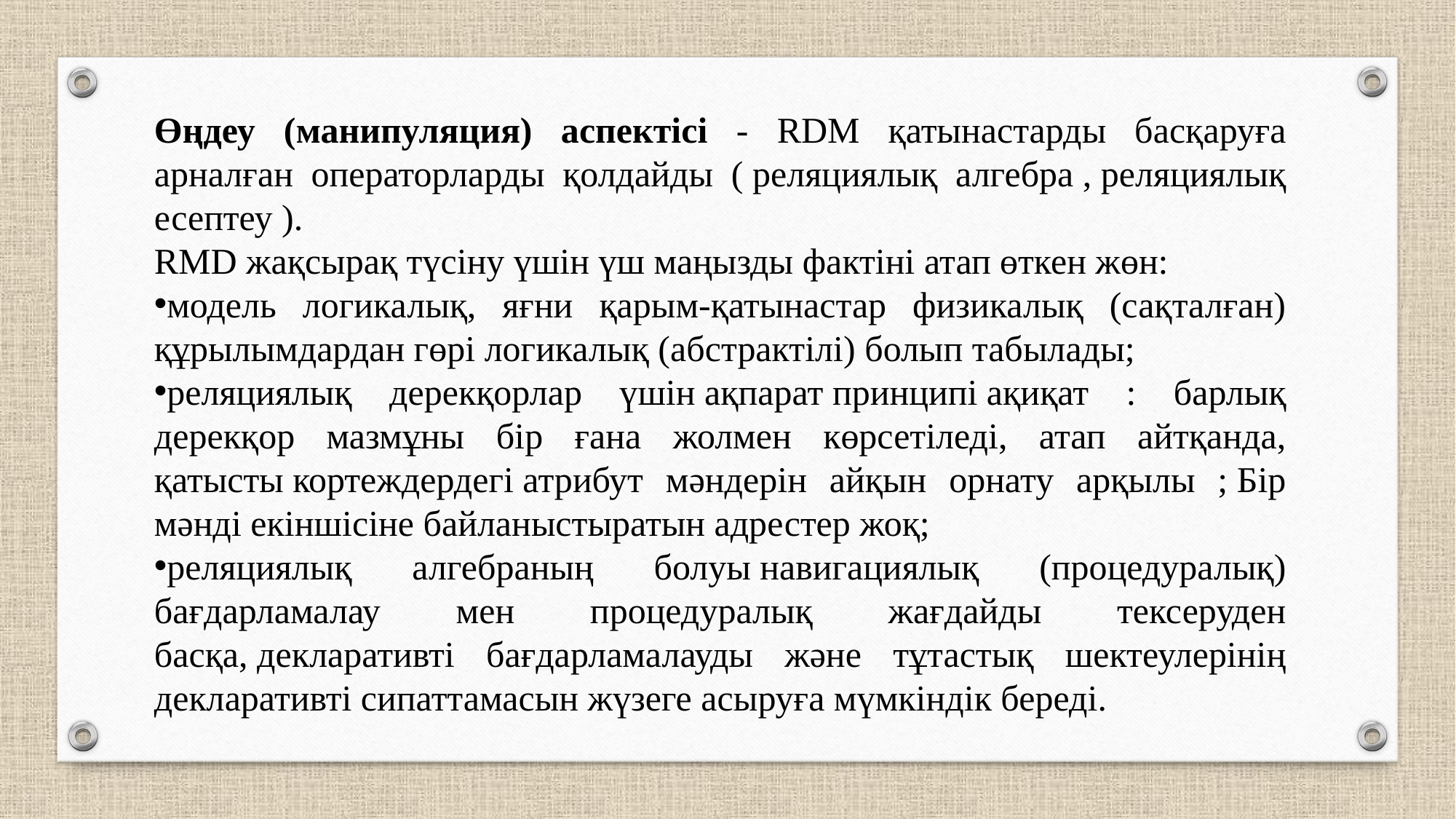

Өңдеу (манипуляция) аспектісі - RDM қатынастарды басқаруға арналған операторларды қолдайды ( реляциялық алгебра , реляциялық есептеу ).
RMD жақсырақ түсіну үшін үш маңызды фактіні атап өткен жөн:
модель логикалық, яғни қарым-қатынастар физикалық (сақталған) құрылымдардан гөрі логикалық (абстрактілі) болып табылады;
реляциялық дерекқорлар үшін ақпарат принципі ақиқат : барлық дерекқор мазмұны бір ғана жолмен көрсетіледі, атап айтқанда, қатысты кортеждердегі атрибут мәндерін айқын орнату арқылы ; Бір мәнді екіншісіне байланыстыратын адрестер жоқ;
реляциялық алгебраның болуы навигациялық (процедуралық) бағдарламалау мен процедуралық жағдайды тексеруден басқа, декларативті бағдарламалауды және тұтастық шектеулерінің декларативті сипаттамасын жүзеге асыруға мүмкіндік береді.